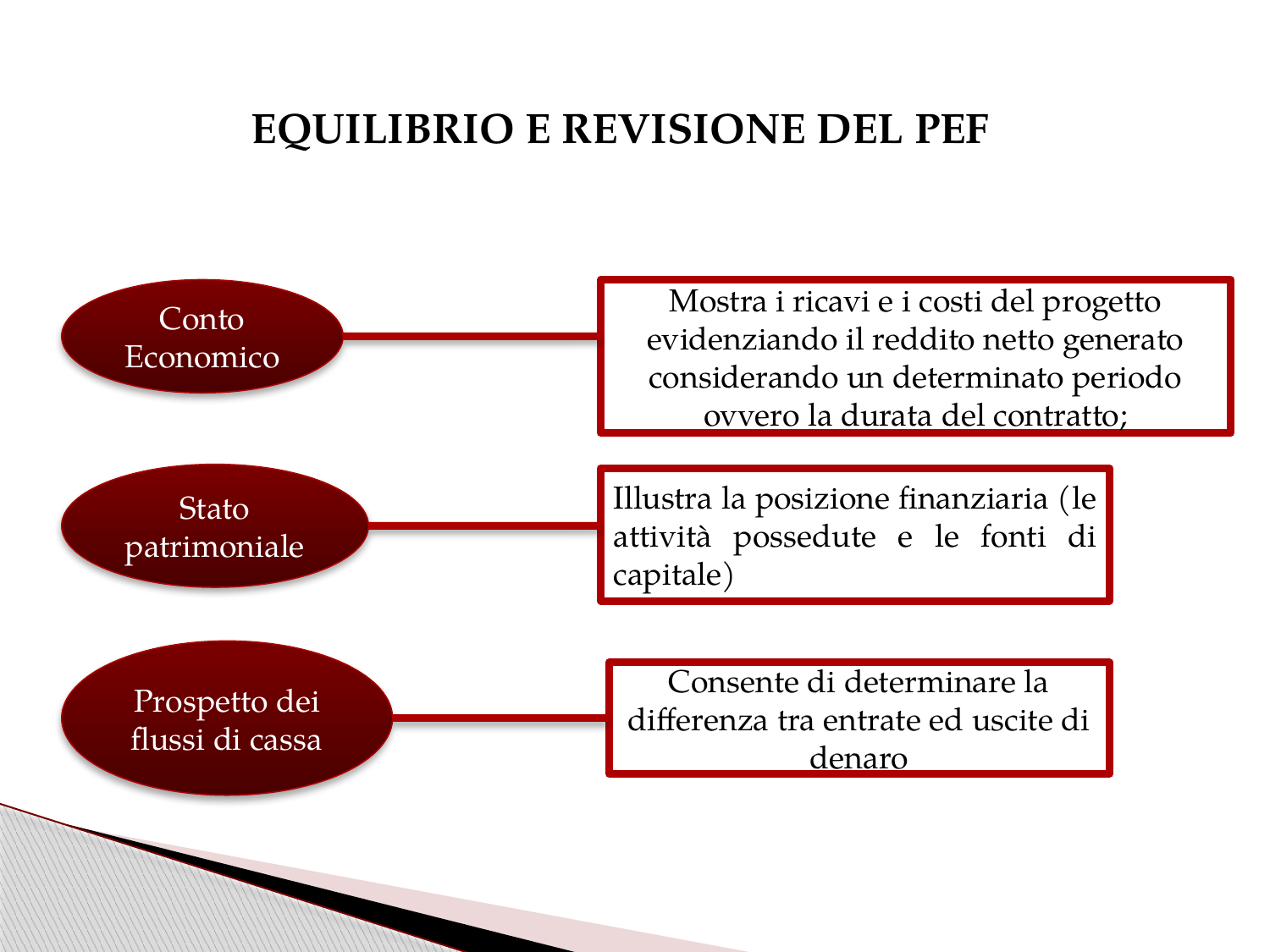

# EQUILIBRIO E REVISIONE DEL PEF
Conto Economico
Mostra i ricavi e i costi del progetto evidenziando il reddito netto generato considerando un determinato periodo ovvero la durata del contratto;
Stato patrimoniale
Illustra la posizione finanziaria (le attività possedute e le fonti di capitale)
Prospetto dei flussi di cassa
Consente di determinare la differenza tra entrate ed uscite di denaro